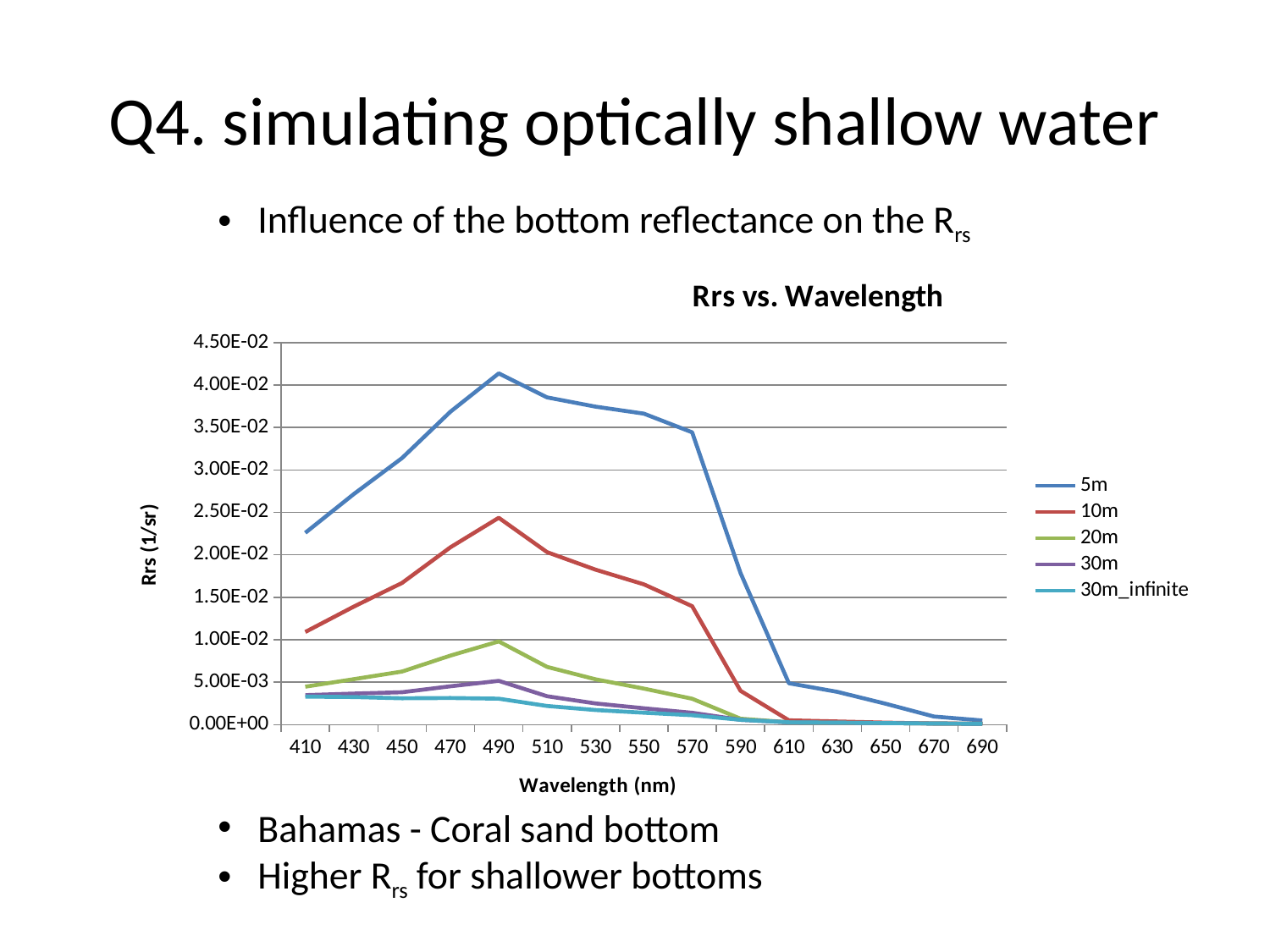

# Q4. simulating optically shallow water
Influence of the bottom reflectance on the Rrs

### Chart: Rrs vs. Wavelength

| Category |  |  |  |  |  |
|---|---|---|---|---|---|
| 410.0 | 0.022597 | 0.010914 | 0.0044685 | 0.0034738 | 0.0033004 |
| 430.0 | 0.027147 | 0.013892 | 0.0053534 | 0.0036556 | 0.0032522 |
| 450.0 | 0.031401 | 0.016689 | 0.0062511 | 0.003816 | 0.0031046 |
| 470.0 | 0.036859 | 0.020886 | 0.0081282 | 0.0045159 | 0.0031403 |
| 490.0 | 0.041373 | 0.02437 | 0.0097997 | 0.0051594 | 0.0030571 |
| 510.0 | 0.038544 | 0.020316 | 0.0068004 | 0.003348 | 0.0021996 |
| 530.0 | 0.037458 | 0.018251 | 0.0053394 | 0.0025008 | 0.0017239 |
| 550.0 | 0.036635 | 0.016525 | 0.0042491 | 0.0019272 | 0.001401 |
| 570.0 | 0.034433 | 0.013951 | 0.0030508 | 0.0013958 | 0.0011077 |
| 590.0 | 0.017845 | 0.0039795 | 0.0006974 | 0.00057064 | 0.00056566 |
| 610.0 | 0.0048745 | 0.00051179 | 0.00027684 | 0.00027621 | 0.00027621 |
| 630.0 | 0.0038613 | 0.00037446 | 0.00023206 | 0.00023184 | 0.00023184 |
| 650.0 | 0.0024642 | 0.00023966 | 0.00018488 | 0.00018485 | 0.00018485 |
| 670.0 | 0.00095351 | 0.00013744 | 0.00013043 | 0.00013043 | 0.00013043 |
| 690.0 | 0.00049419 | 0.00010643 | 0.0001049 | 0.0001049 | 0.0001049 |
Bahamas - Coral sand bottom
Higher Rrs for shallower bottoms